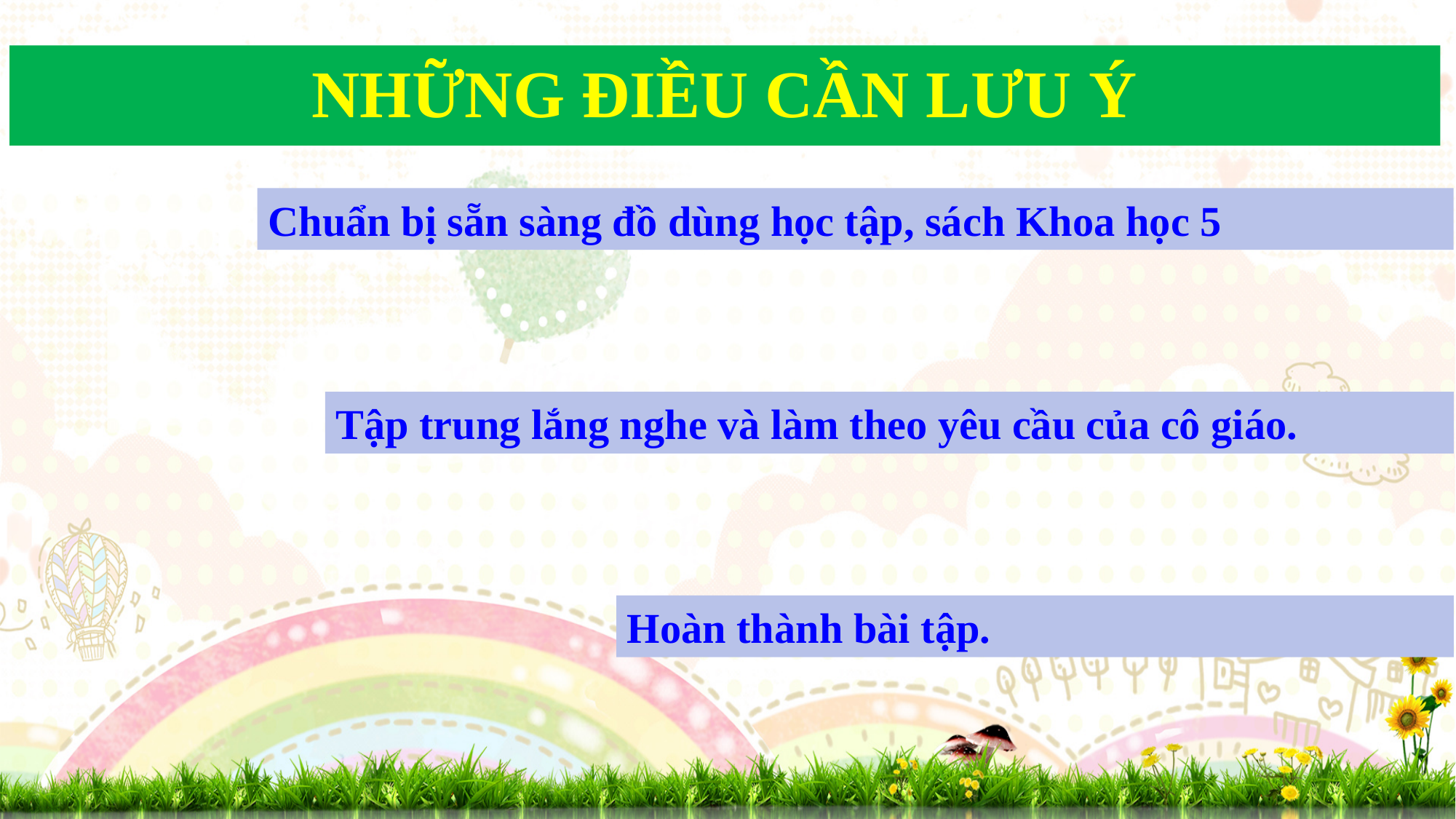

NHỮNG ĐIỀU CẦN LƯU Ý
Chuẩn bị sẵn sàng đồ dùng học tập, sách Khoa học 5
Tập trung lắng nghe và làm theo yêu cầu của cô giáo.
Hoàn thành bài tập.